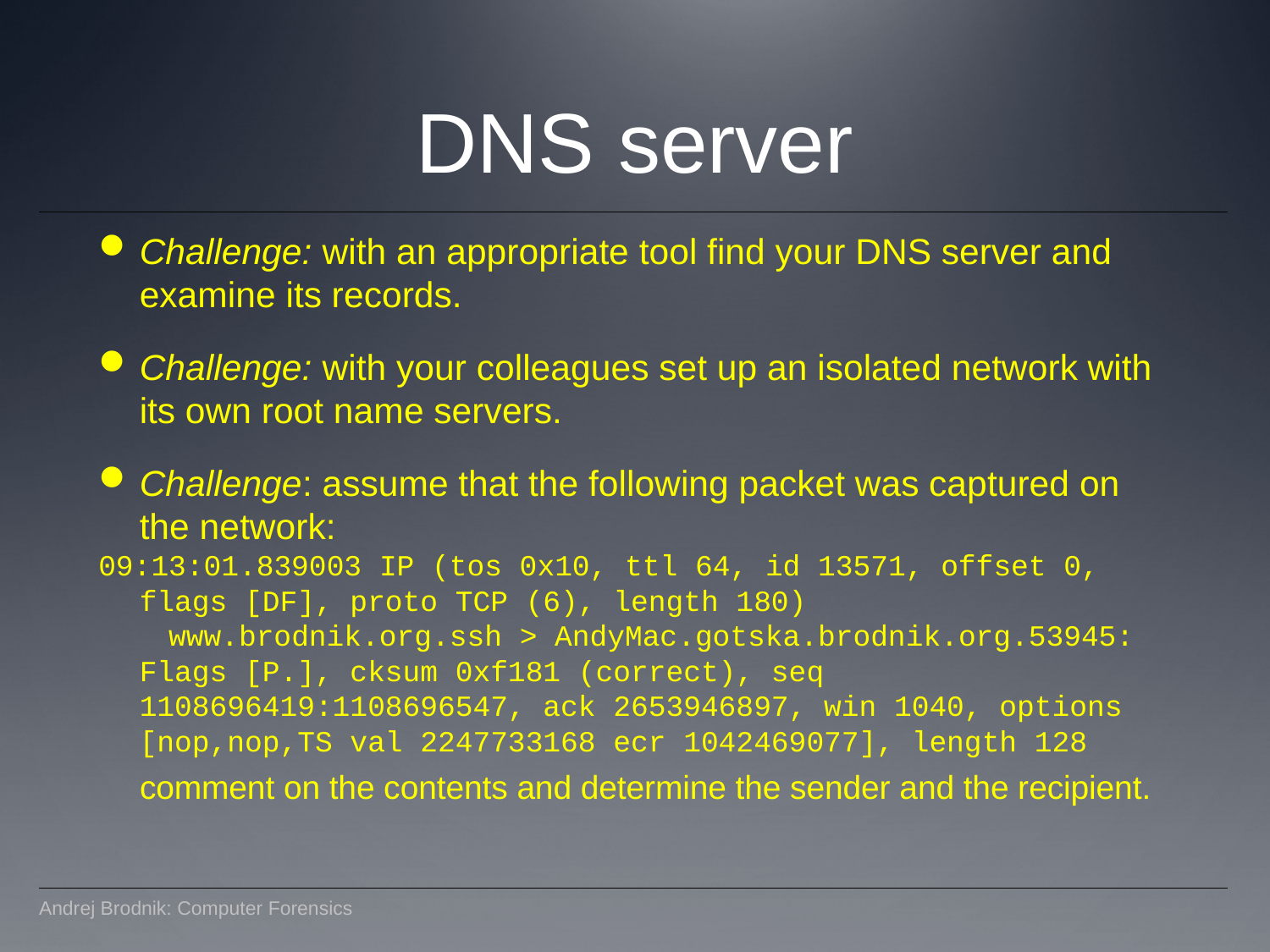

DNS server
Challenge: with an appropriate tool find your DNS server and examine its records.
Challenge: with your colleagues set up an isolated network with its own root name servers.
Challenge: assume that the following packet was captured on the network:
09:13:01.839003 IP (tos 0x10, ttl 64, id 13571, offset 0, flags [DF], proto TCP (6), length 180)
    www.brodnik.org.ssh > AndyMac.gotska.brodnik.org.53945: Flags [P.], cksum 0xf181 (correct), seq 1108696419:1108696547, ack 2653946897, win 1040, options [nop,nop,TS val 2247733168 ecr 1042469077], length 128
comment on the contents and determine the sender and the recipient.

Andrej Brodnik: Computer Forensics